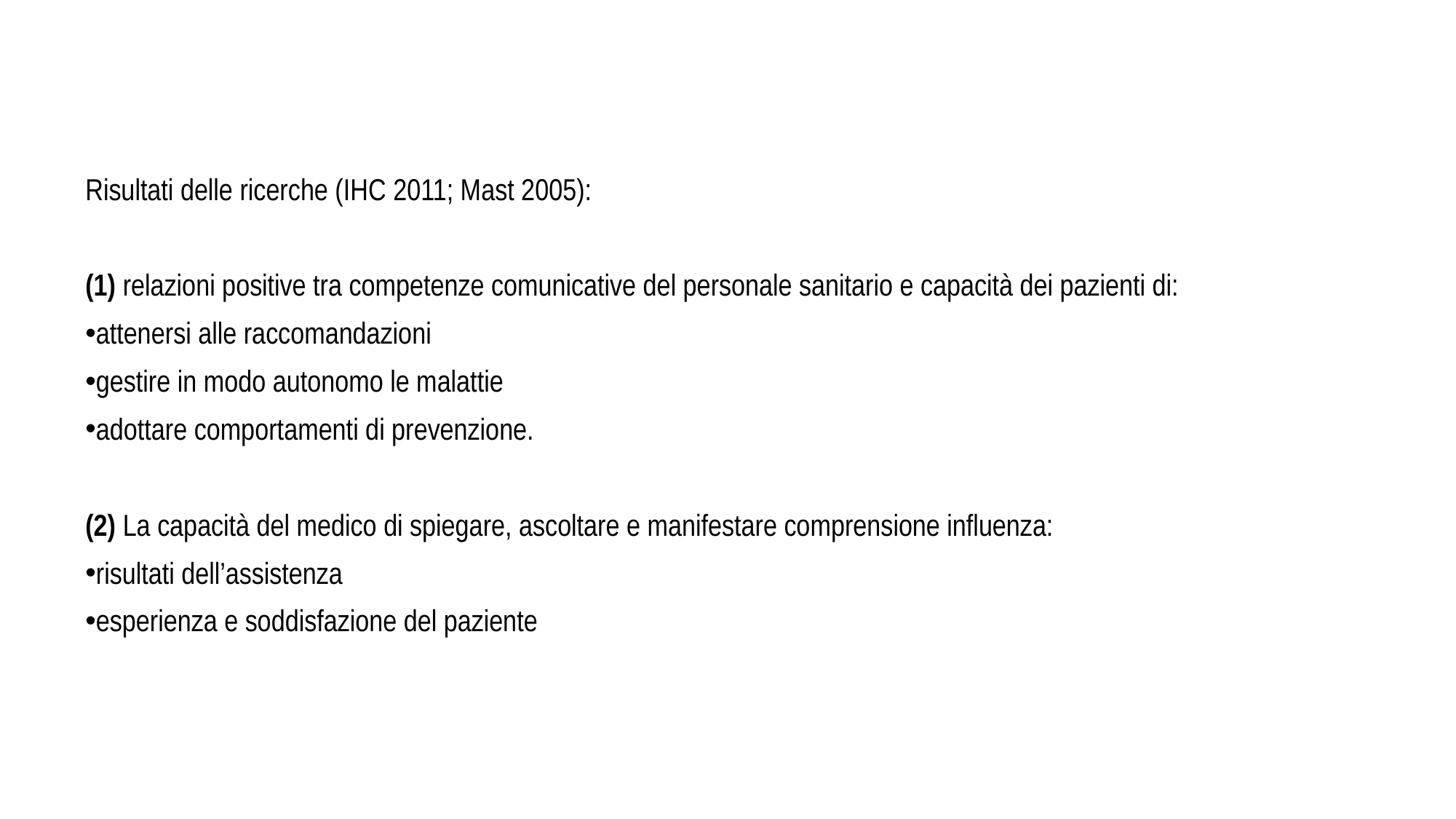

Risultati delle ricerche (IHC 2011; Mast 2005):

(1) relazioni positive tra competenze comunicative del personale sanitario e capacità dei pazienti di:
attenersi alle raccomandazioni
gestire in modo autonomo le malattie
adottare comportamenti di prevenzione.

(2) La capacità del medico di spiegare, ascoltare e manifestare comprensione influenza:
risultati dell’assistenza
esperienza e soddisfazione del paziente